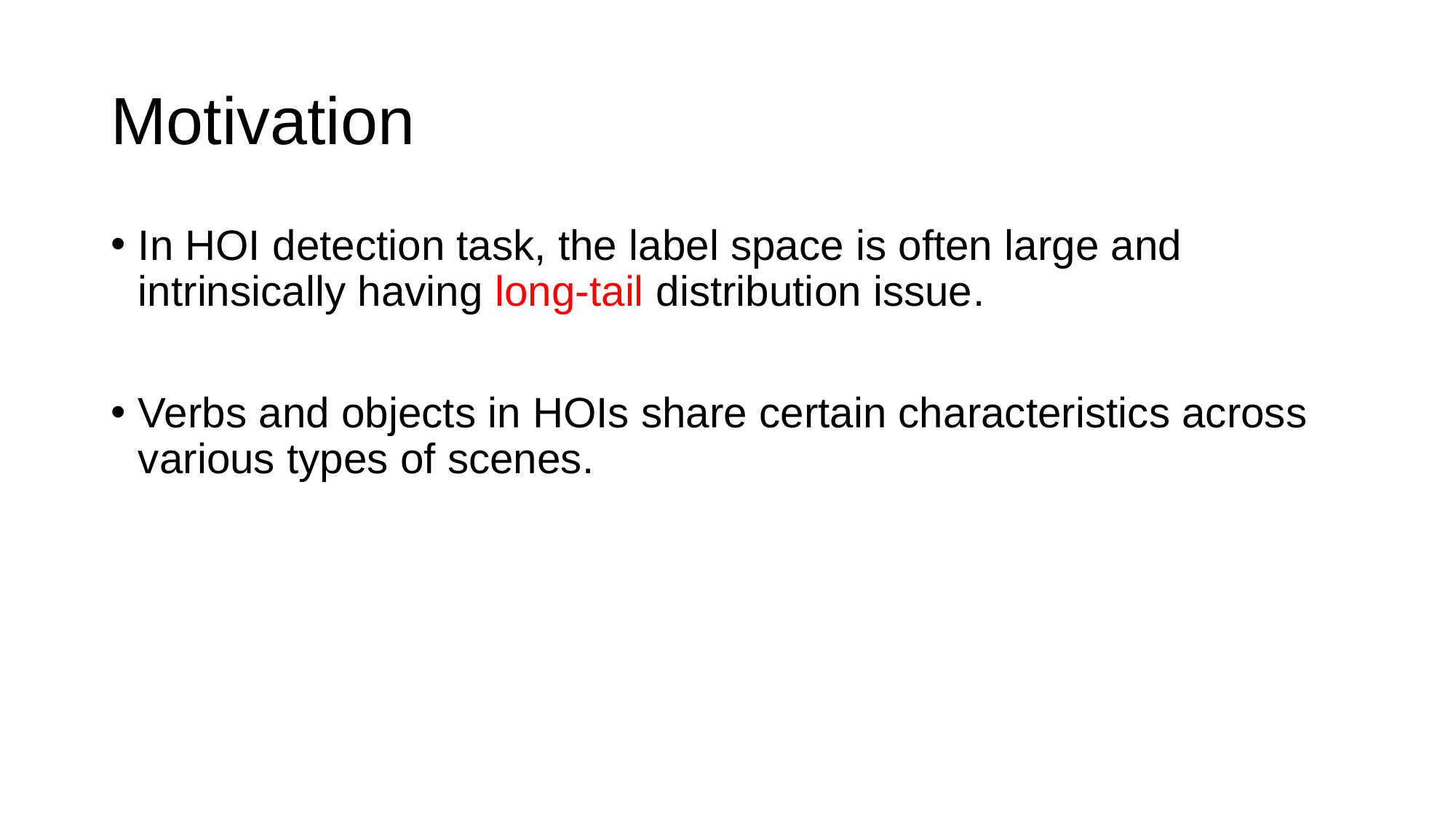

# Motivation
In HOI detection task, the label space is often large and intrinsically having long-tail distribution issue.

Verbs and objects in HOIs share certain characteristics across various types of scenes.